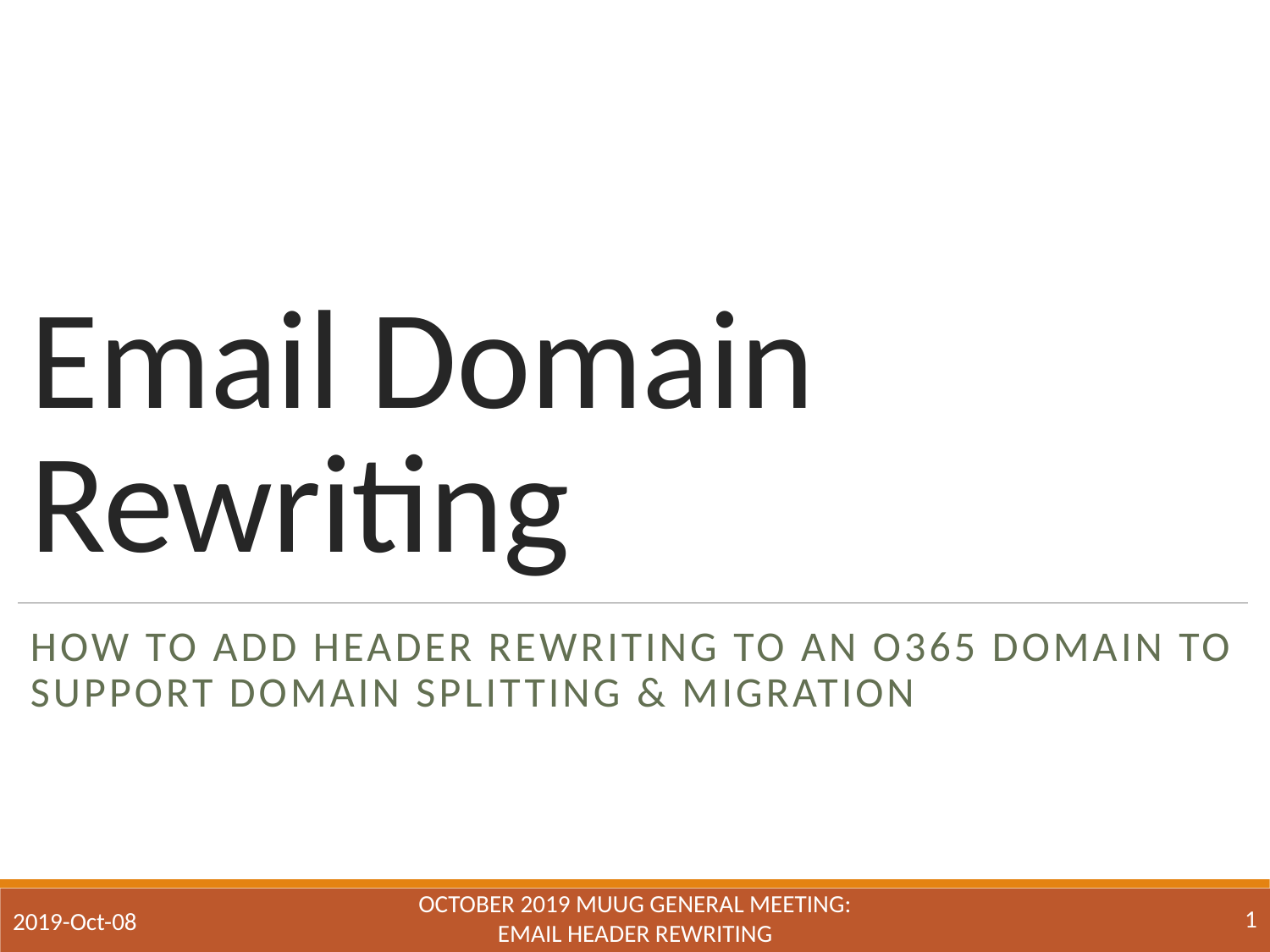

# Email Domain Rewriting
How to add header rewriting to an O365 domain to support domain splitting & migration
October 2019 MUUG General Meeting:
Email Header Rewriting
1
2019-Oct-08